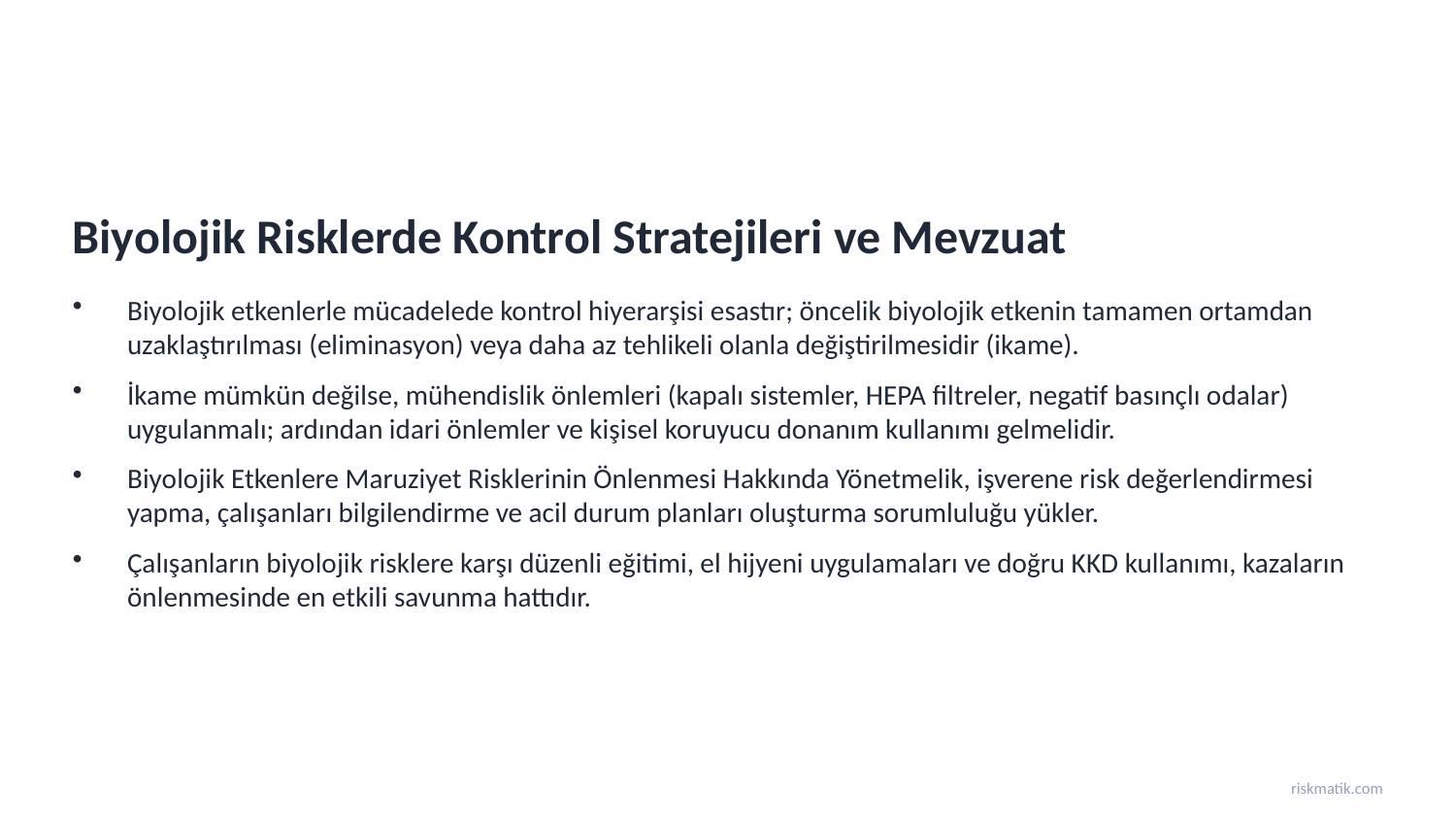

Biyolojik Risklerde Kontrol Stratejileri ve Mevzuat
Biyolojik etkenlerle mücadelede kontrol hiyerarşisi esastır; öncelik biyolojik etkenin tamamen ortamdan uzaklaştırılması (eliminasyon) veya daha az tehlikeli olanla değiştirilmesidir (ikame).
İkame mümkün değilse, mühendislik önlemleri (kapalı sistemler, HEPA filtreler, negatif basınçlı odalar) uygulanmalı; ardından idari önlemler ve kişisel koruyucu donanım kullanımı gelmelidir.
Biyolojik Etkenlere Maruziyet Risklerinin Önlenmesi Hakkında Yönetmelik, işverene risk değerlendirmesi yapma, çalışanları bilgilendirme ve acil durum planları oluşturma sorumluluğu yükler.
Çalışanların biyolojik risklere karşı düzenli eğitimi, el hijyeni uygulamaları ve doğru KKD kullanımı, kazaların önlenmesinde en etkili savunma hattıdır.
riskmatik.com